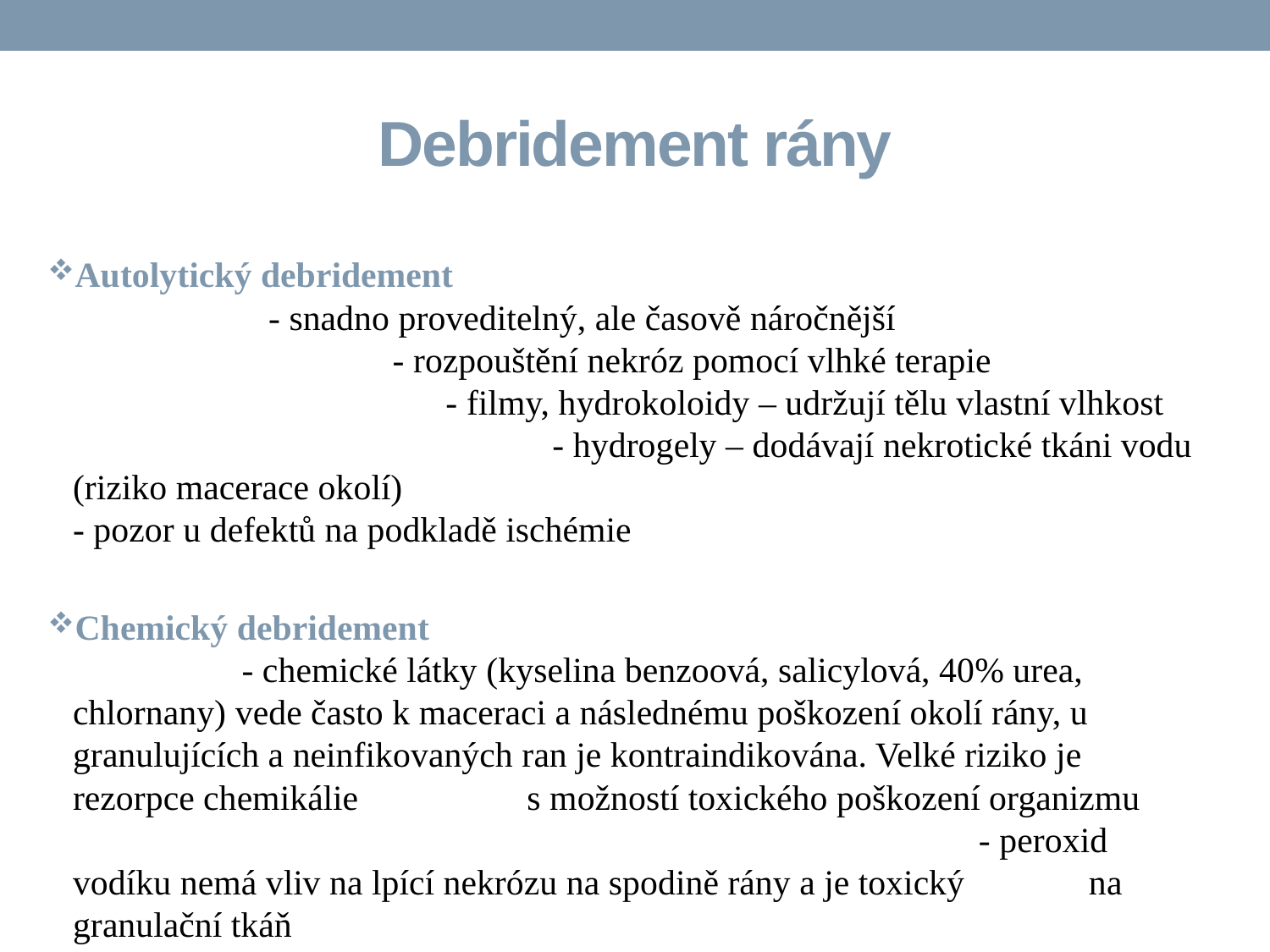

Debridement rány
Autolytický debridement                                                                                                            - snadno proveditelný, ale časově náročnější                                                                        - rozpouštění nekróz pomocí vlhké terapie                                                                   - filmy, hydrokoloidy – udržují tělu vlastní vlhkost                                                            - hydrogely – dodávají nekrotické tkáni vodu (riziko macerace okolí)                                                                                          - pozor u defektů na podkladě ischémie

Chemický debridement                                                                                                            - chemické látky (kyselina benzoová, salicylová, 40% urea, chlornany) vede často k maceraci a následnému poškození okolí rány, u granulujících a neinfikovaných ran je kontraindikována. Velké riziko je rezorpce chemikálie                   s možností toxického poškození organizmu                                                                                                               - peroxid vodíku nemá vliv na lpící nekrózu na spodině rány a je toxický              na granulační tkáň